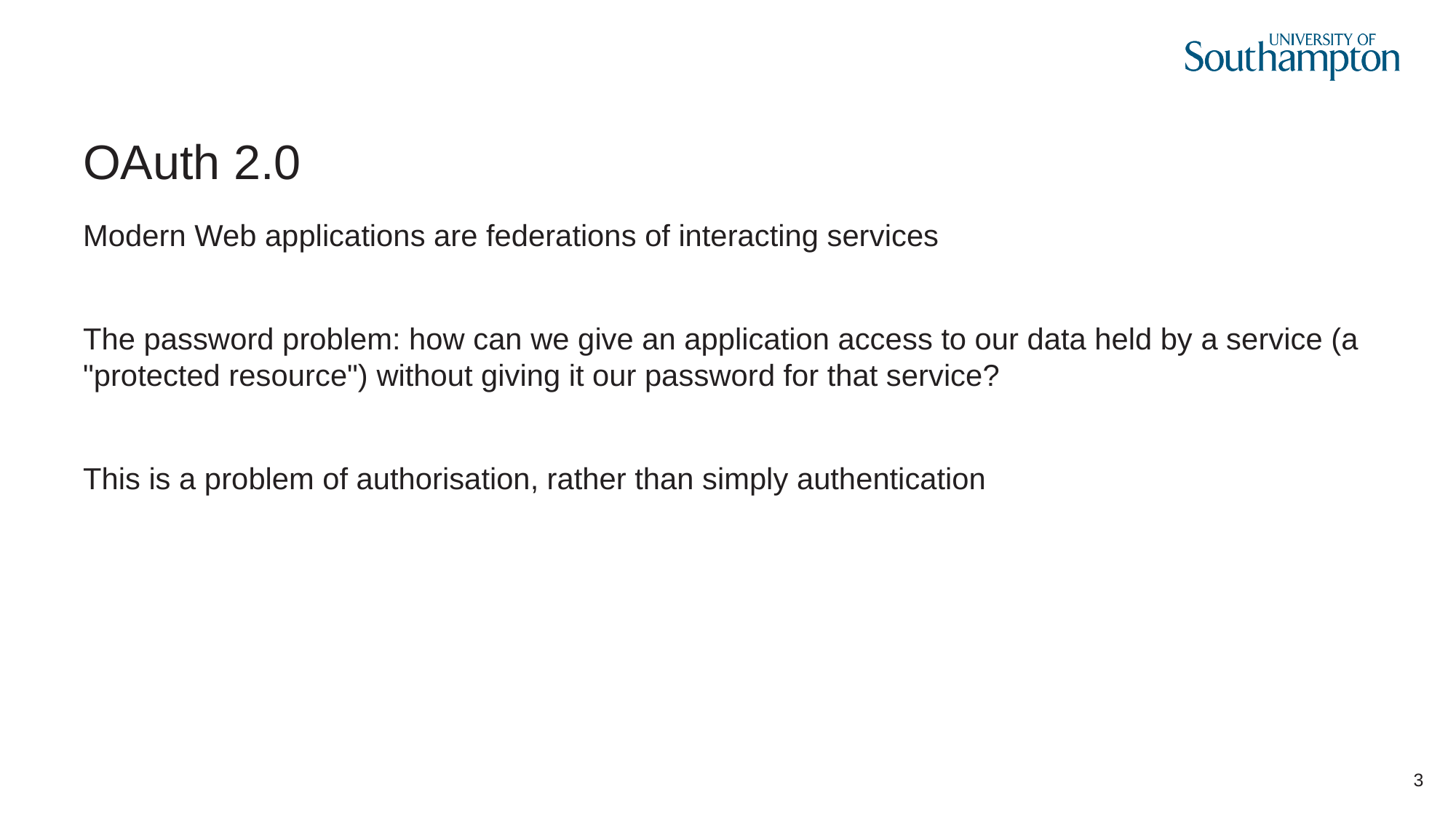

# OAuth 2.0
Modern Web applications are federations of interacting services

The password problem: how can we give an application access to our data held by a service (a "protected resource") without giving it our password for that service?

This is a problem of authorisation, rather than simply authentication